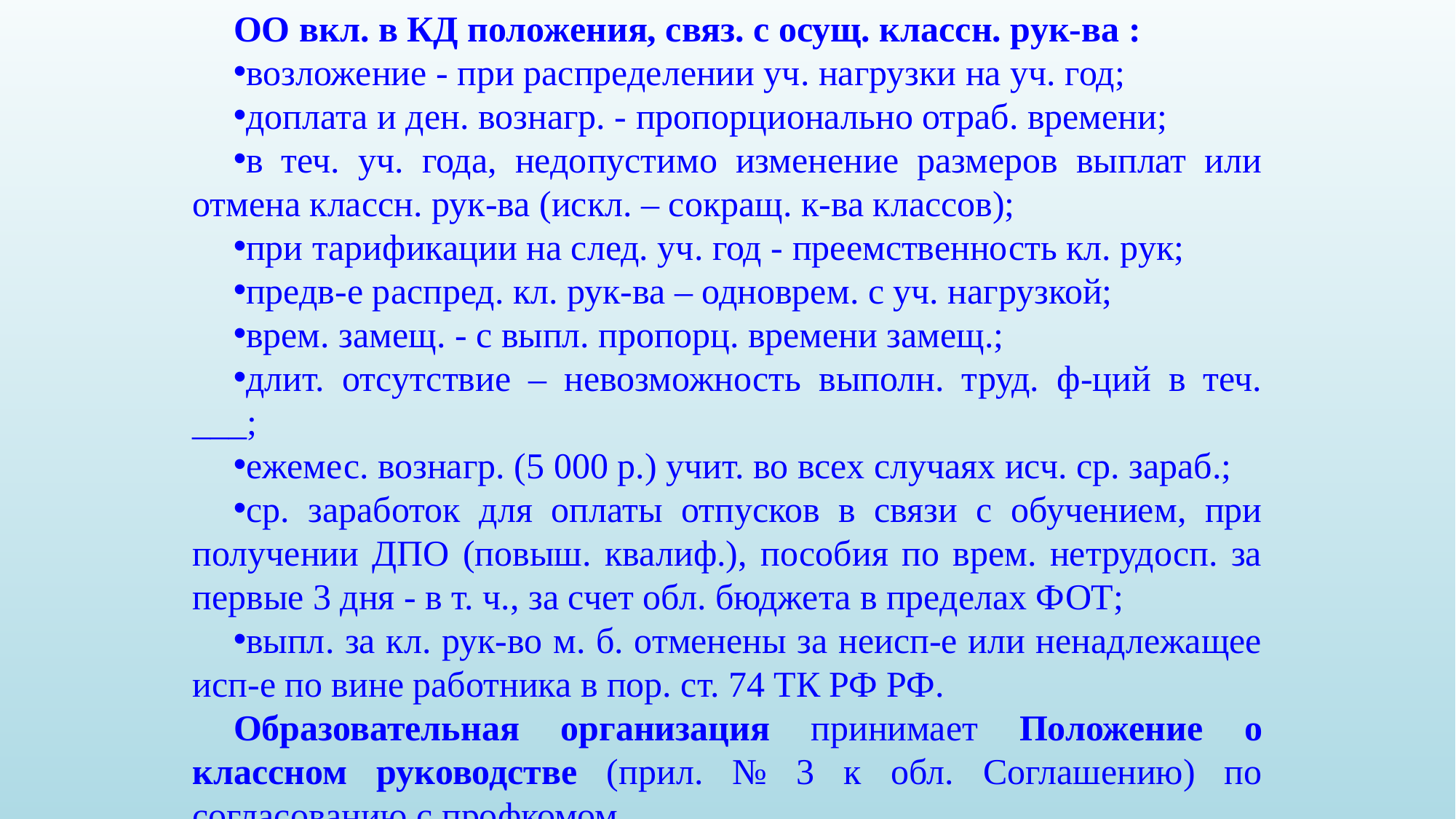

ОО вкл. в КД положения, связ. с осущ. классн. рук-ва :
возложение - при распределении уч. нагрузки на уч. год;
доплата и ден. вознагр. - пропорционально отраб. времени;
в теч. уч. года, недопустимо изменение размеров выплат или отмена классн. рук-ва (искл. – сокращ. к-ва классов);
при тарификации на след. уч. год - преемственность кл. рук;
предв-е распред. кл. рук-ва – одноврем. с уч. нагрузкой;
врем. замещ. - с выпл. пропорц. времени замещ.;
длит. отсутствие – невозможность выполн. труд. ф-ций в теч. ___;
ежемес. вознагр. (5 000 р.) учит. во всех случаях исч. ср. зараб.;
ср. заработок для оплаты отпусков в связи с обучением, при получении ДПО (повыш. квалиф.), пособия по врем. нетрудосп. за первые 3 дня - в т. ч., за счет обл. бюджета в пределах ФОТ;
выпл. за кл. рук-во м. б. отменены за неисп-е или ненадлежащее исп-е по вине работника в пор. ст. 74 ТК РФ РФ.
Образовательная организация принимает Положение о классном руководстве (прил. № 3 к обл. Соглашению) по согласованию с профкомом.